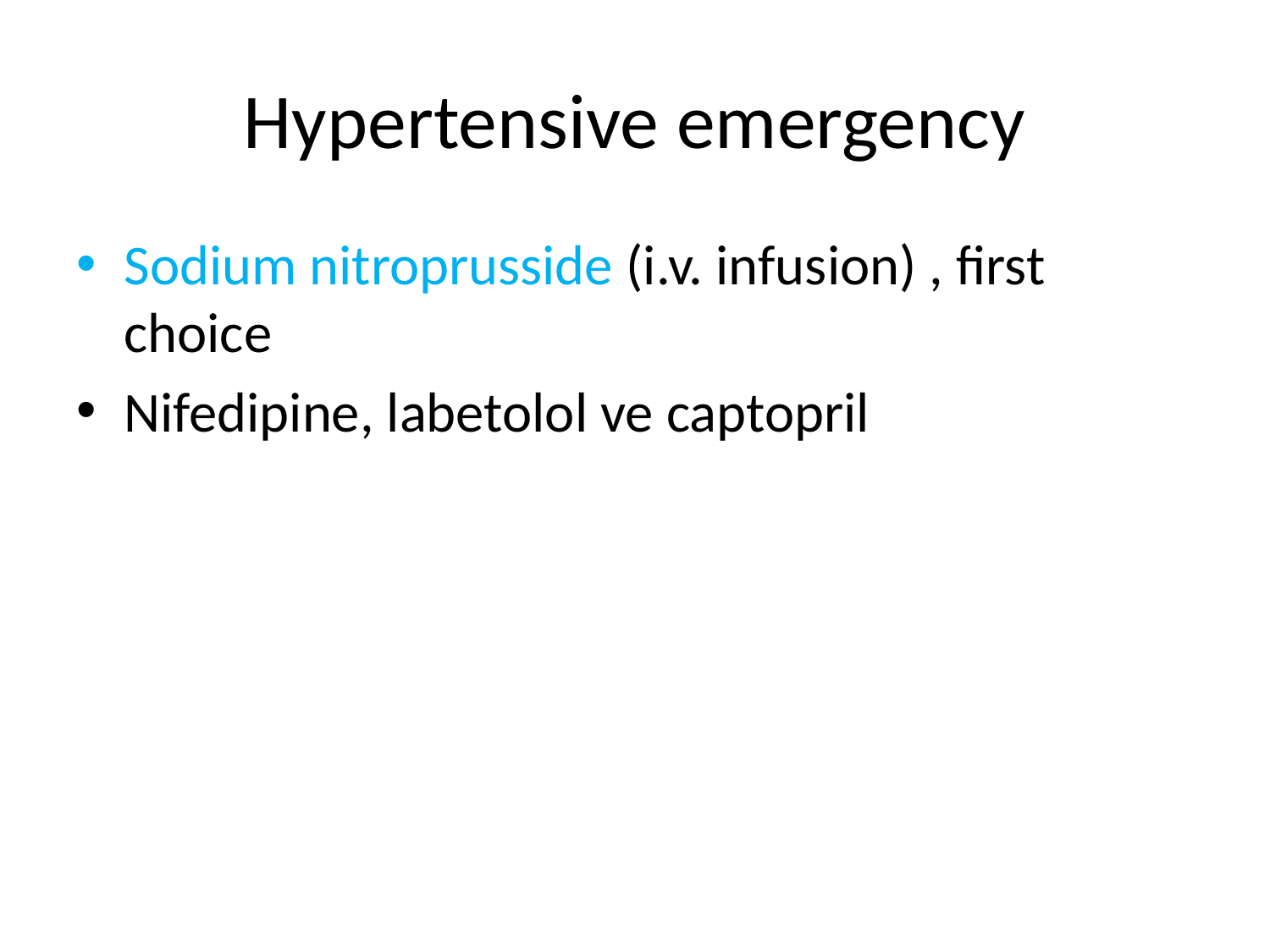

# Hypertensive emergency
Sodium nitroprusside (i.v. infusion) , first choice
Nifedipine, labetolol ve captopril